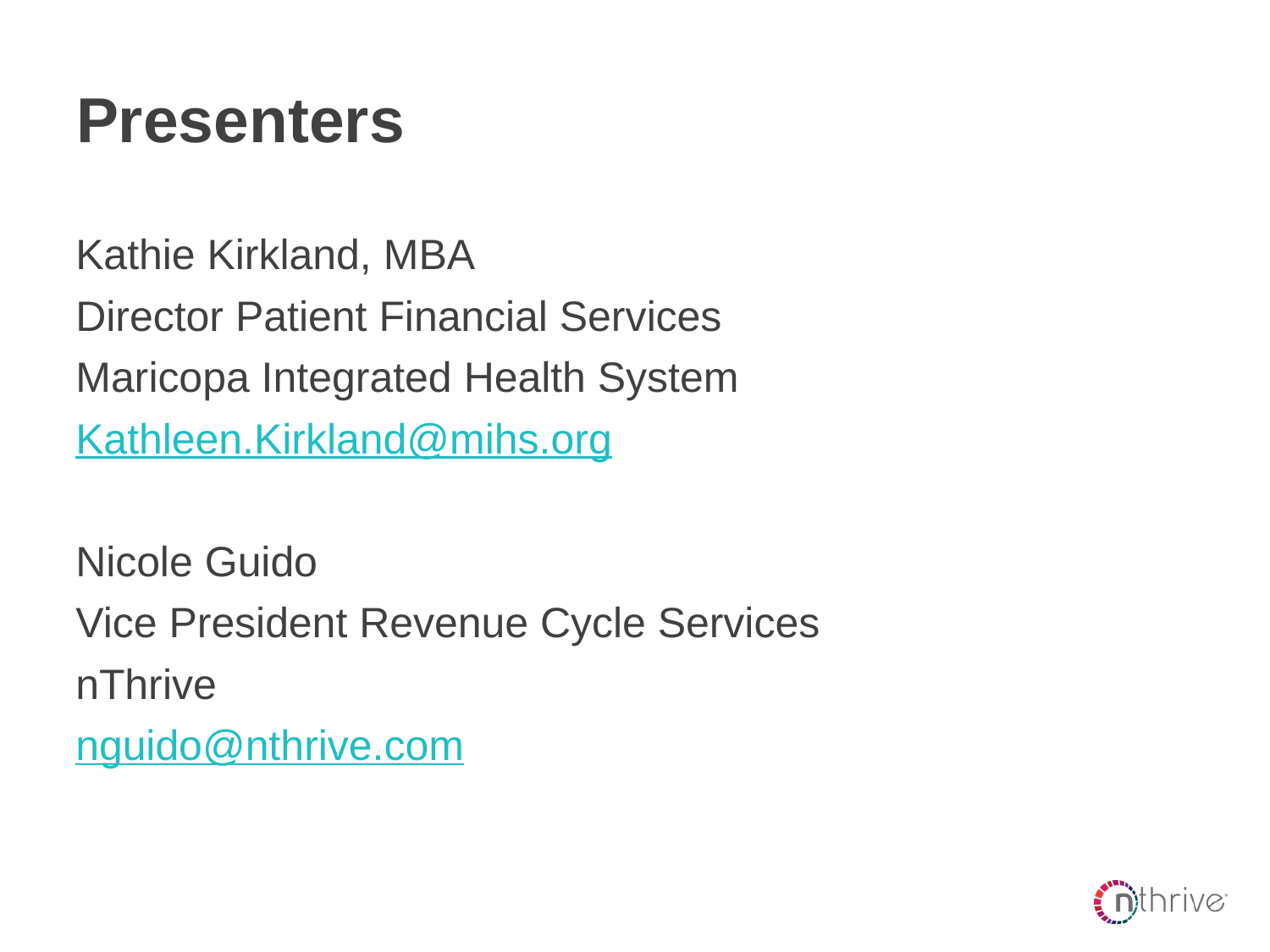

# Presenters
Kathie Kirkland, MBA
Director Patient Financial Services
Maricopa Integrated Health System
Kathleen.Kirkland@mihs.org

Nicole Guido
Vice President Revenue Cycle Services
nThrive
nguido@nthrive.com